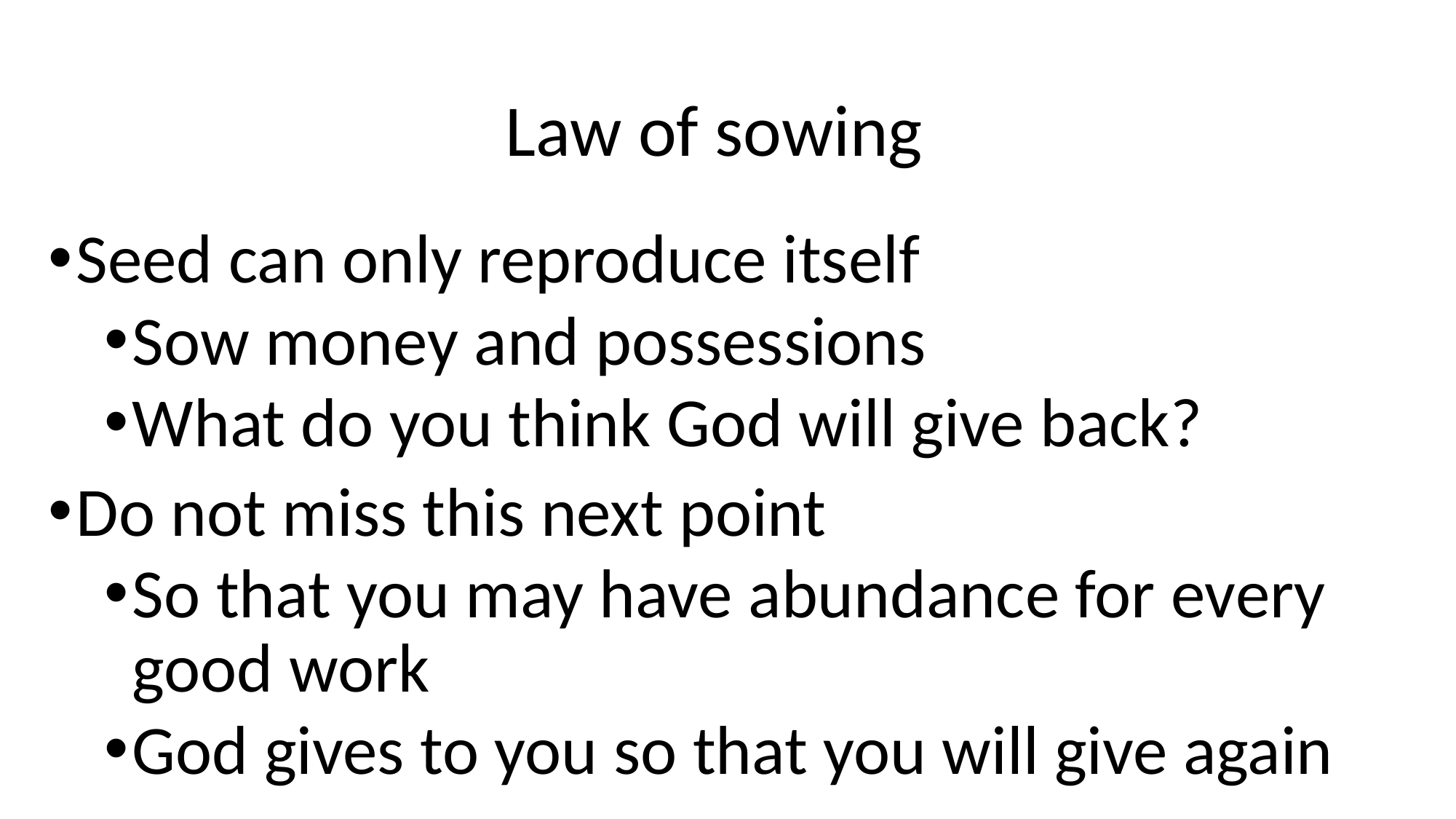

# Law of sowing
Seed can only reproduce itself
Sow money and possessions
What do you think God will give back?
Do not miss this next point
So that you may have abundance for every good work
God gives to you so that you will give again